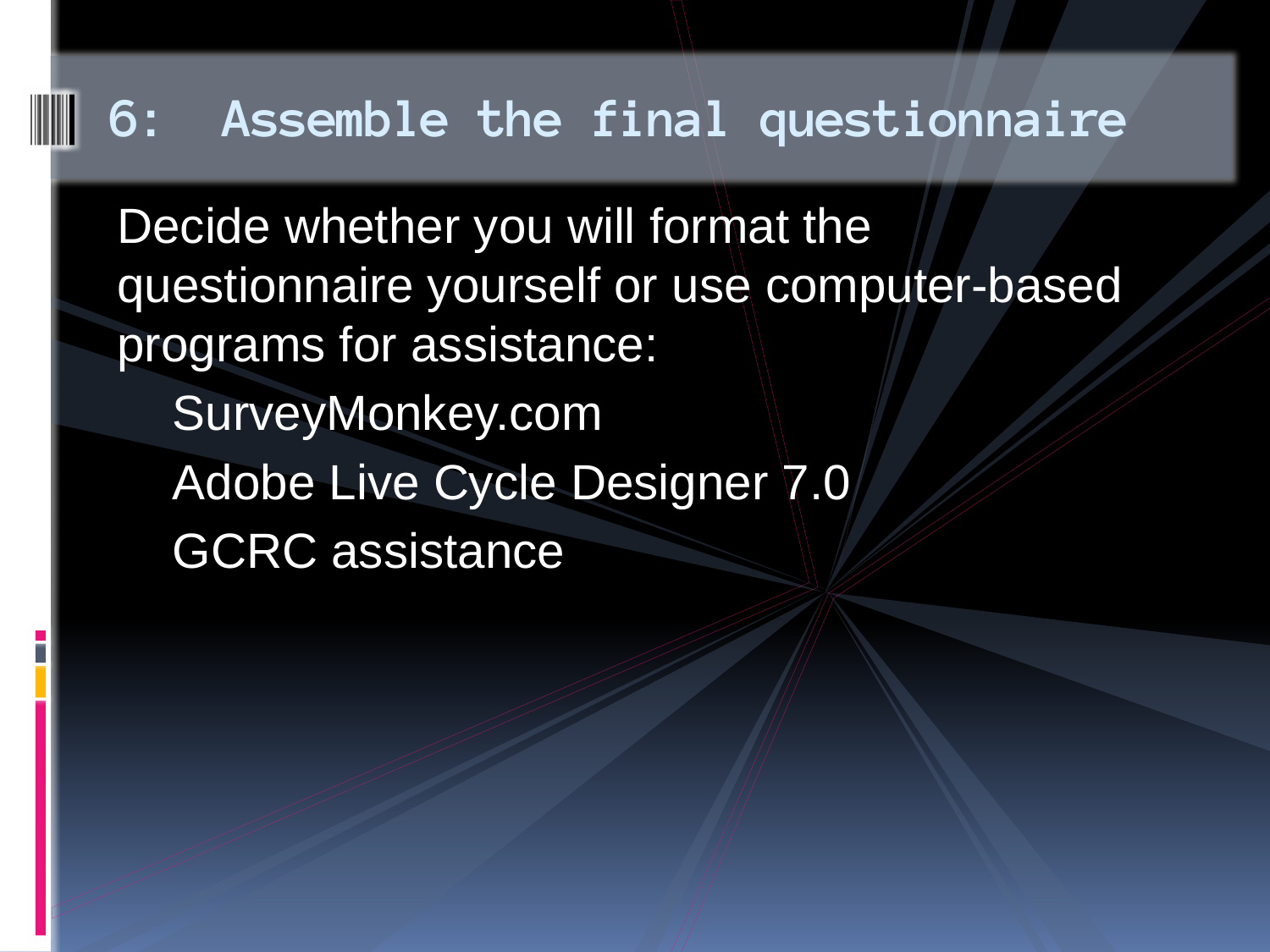

# 6:  Assemble the final questionnaire
Decide whether you will format the questionnaire yourself or use computer-based programs for assistance:
SurveyMonkey.com
Adobe Live Cycle Designer 7.0
GCRC assistance